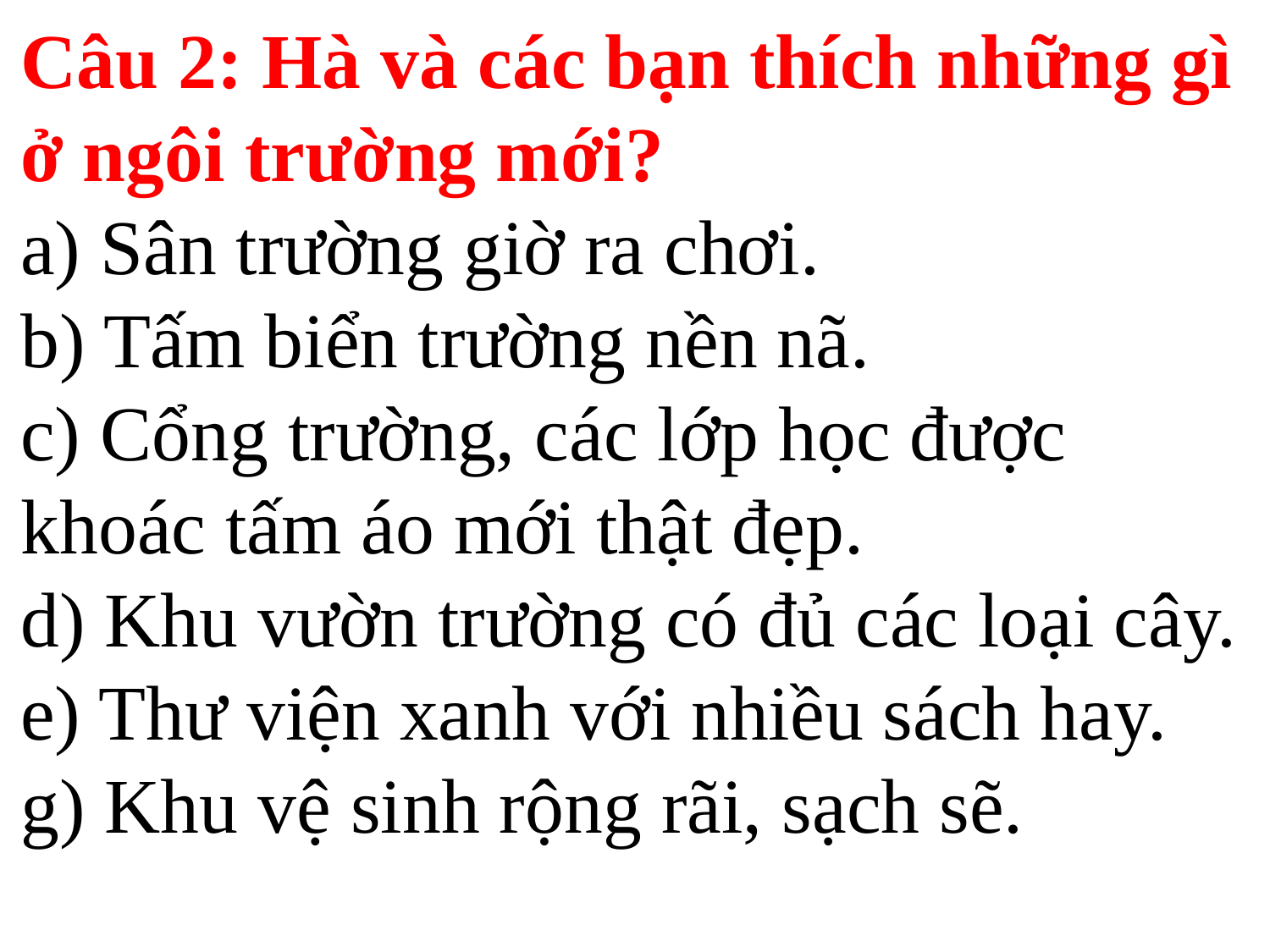

Câu 2: Hà và các bạn thích những gì ở ngôi trường mới?
a) Sân trường giờ ra chơi.
b) Tấm biển trường nền nã.
c) Cổng trường, các lớp học được khoác tấm áo mới thật đẹp.
d) Khu vườn trường có đủ các loại cây.
e) Thư viện xanh với nhiều sách hay.
g) Khu vệ sinh rộng rãi, sạch sẽ.